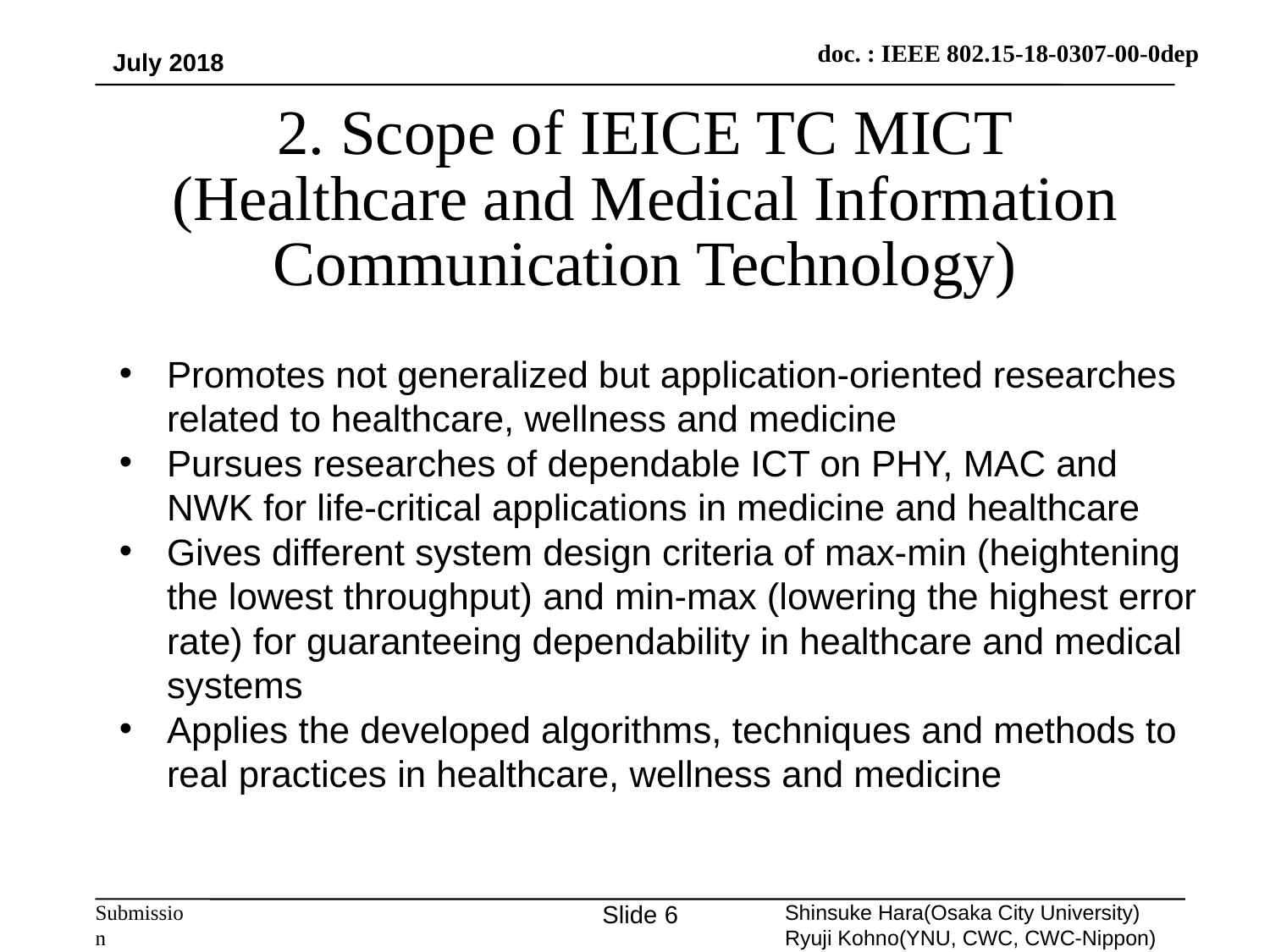

July 2018
2. Scope of IEICE TC MICT
(Healthcare and Medical Information Communication Technology)
Promotes not generalized but application-oriented researches related to healthcare, wellness and medicine
Pursues researches of dependable ICT on PHY, MAC and NWK for life-critical applications in medicine and healthcare
Gives different system design criteria of max-min (heightening the lowest throughput) and min-max (lowering the highest error rate) for guaranteeing dependability in healthcare and medical systems
Applies the developed algorithms, techniques and methods to real practices in healthcare, wellness and medicine
Slide 6
Shinsuke Hara(Osaka City University)
Ryuji Kohno(YNU, CWC, CWC-Nippon)